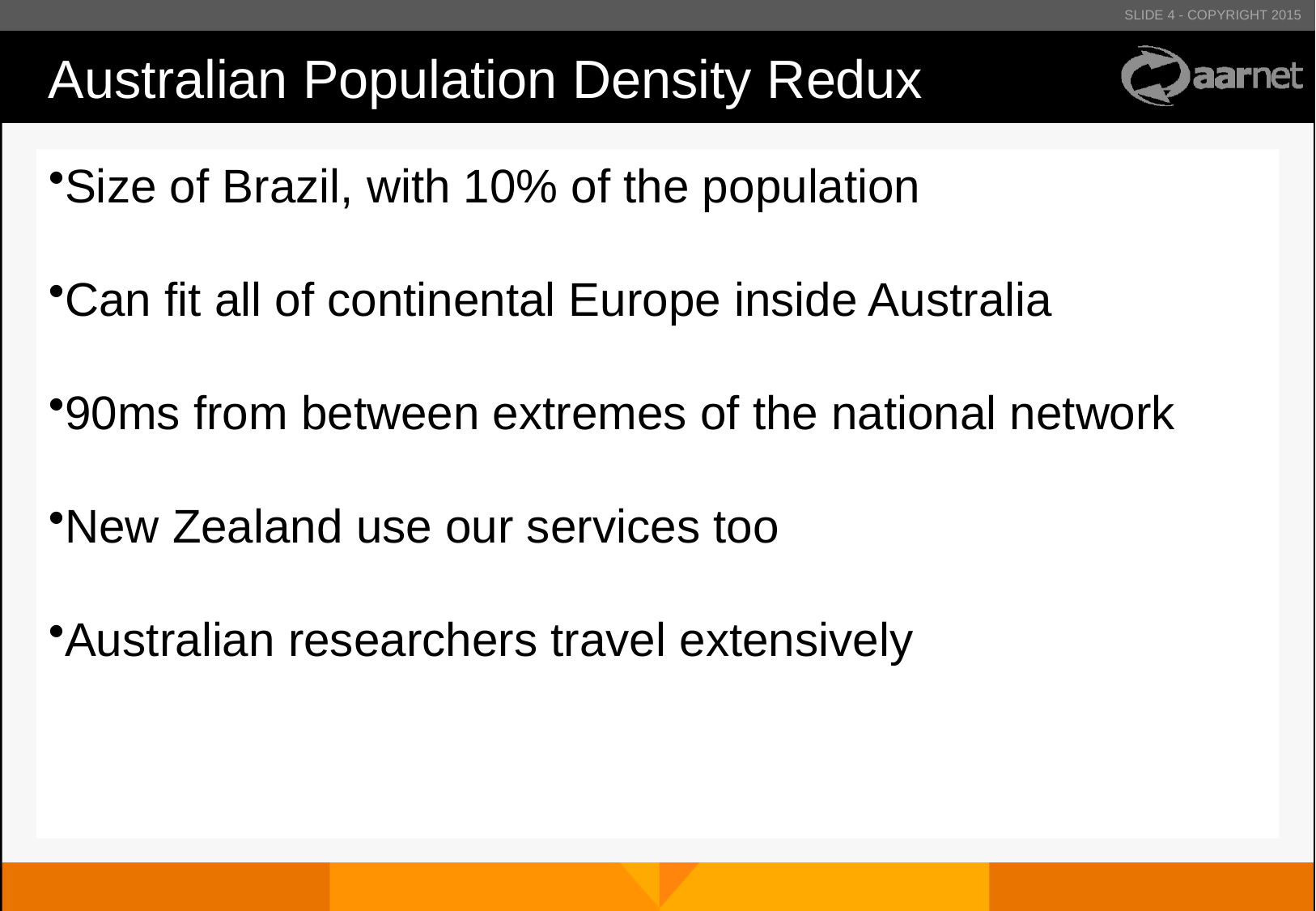

# Australian Population Density Redux
Size of Brazil, with 10% of the population

Can fit all of continental Europe inside Australia

90ms from between extremes of the national network

New Zealand use our services too

Australian researchers travel extensively